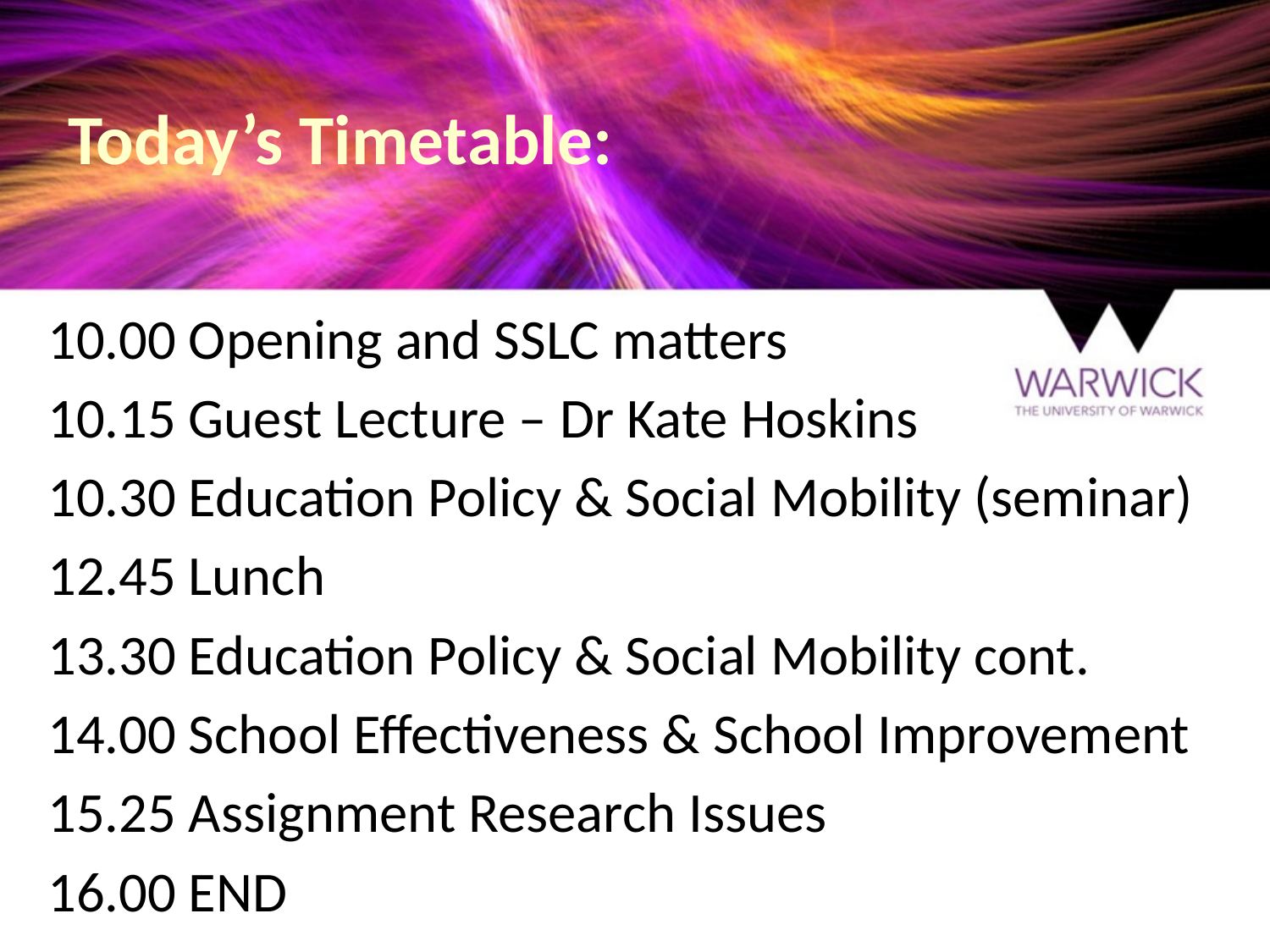

# Today’s Timetable:
10.00 Opening and SSLC matters
10.15 Guest Lecture – Dr Kate Hoskins
10.30 Education Policy & Social Mobility (seminar)
12.45 Lunch
13.30 Education Policy & Social Mobility cont.
14.00 School Effectiveness & School Improvement
15.25 Assignment Research Issues
16.00 END